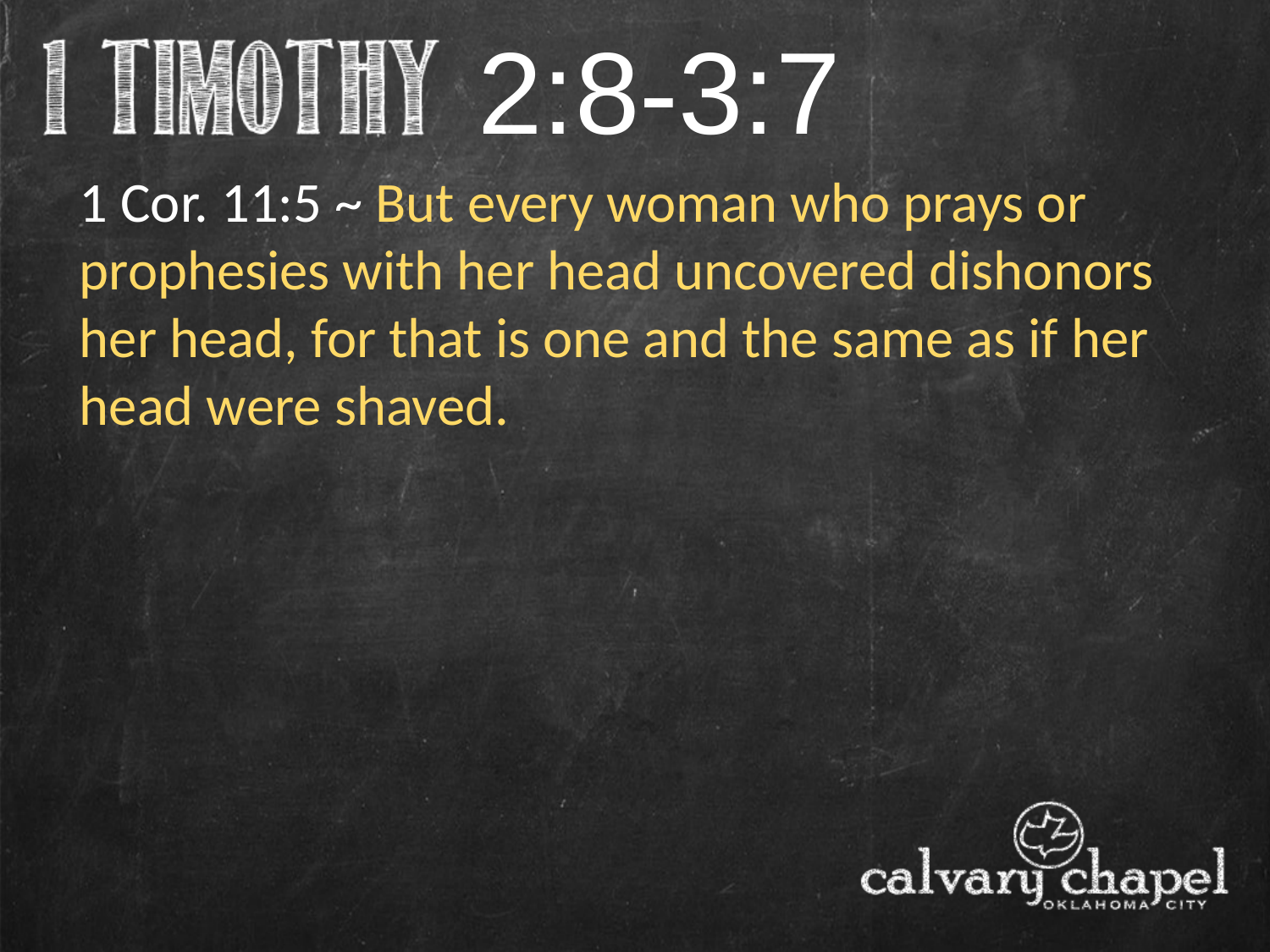

2:8-3:7
1 Cor. 11:5 ~ But every woman who prays or prophesies with her head uncovered dishonors her head, for that is one and the same as if her head were shaved.